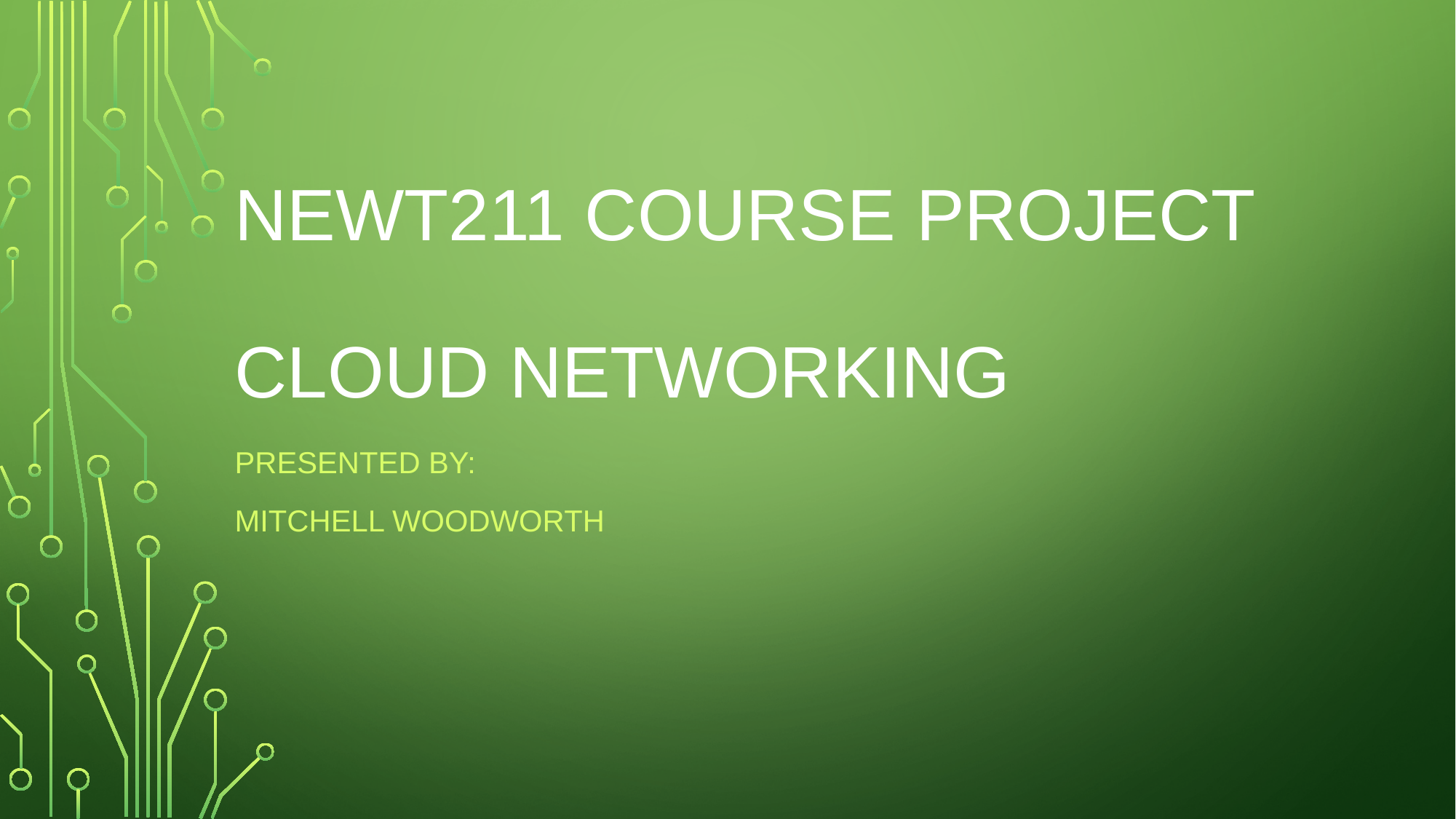

# NEWT211 Course Project Cloud NEtworking
Presented by:
Mitchell Woodworth